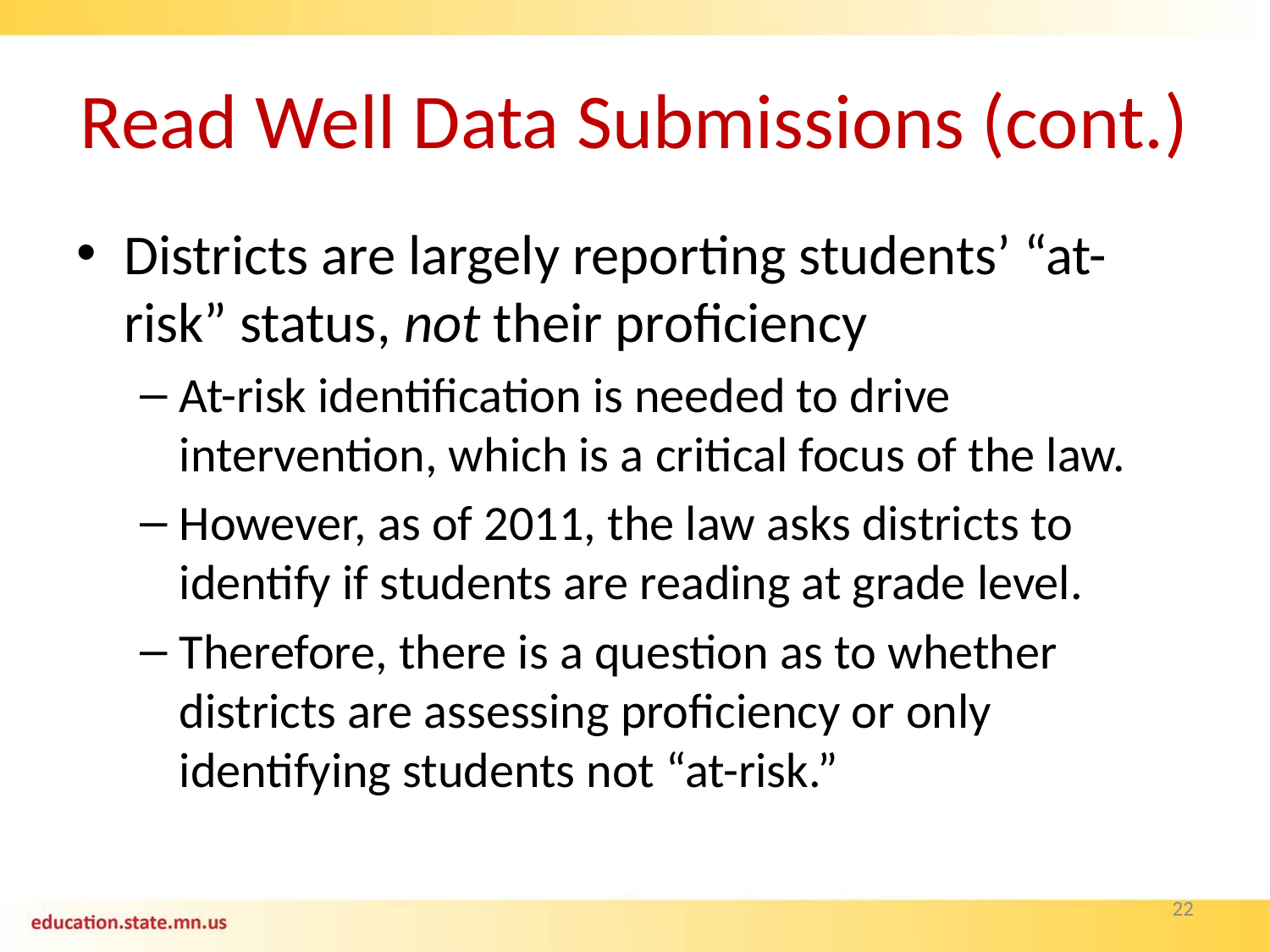

# Read Well Data Submissions (cont.)
Districts are largely reporting students’ “at-risk” status, not their proficiency
At-risk identification is needed to drive intervention, which is a critical focus of the law.
However, as of 2011, the law asks districts to identify if students are reading at grade level.
Therefore, there is a question as to whether districts are assessing proficiency or only identifying students not “at-risk.”
22